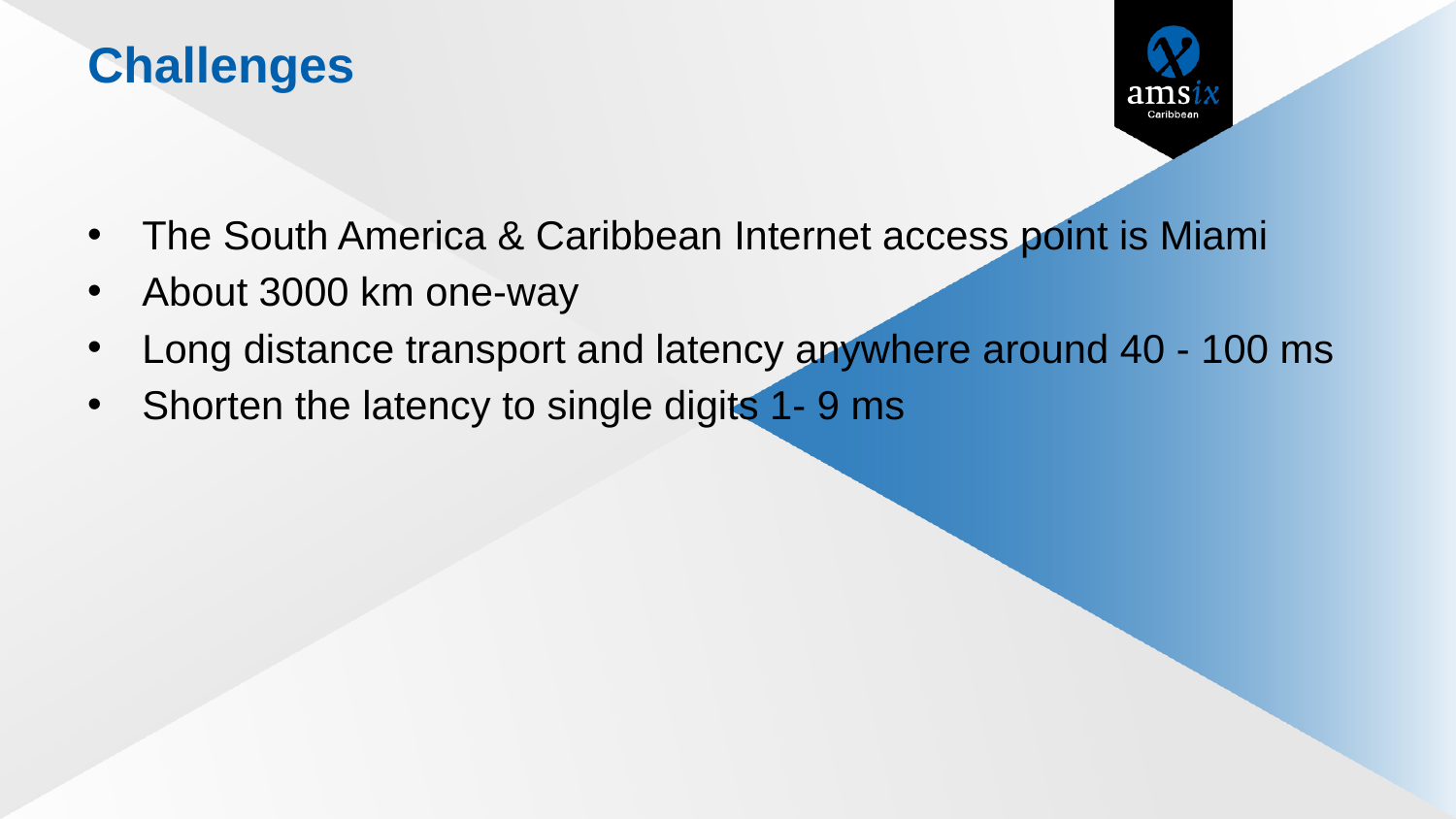

# Challenges
The South America & Caribbean Internet access point is Miami
About 3000 km one-way
Long distance transport and latency anywhere around 40 - 100 ms
Shorten the latency to single digits 1- 9 ms